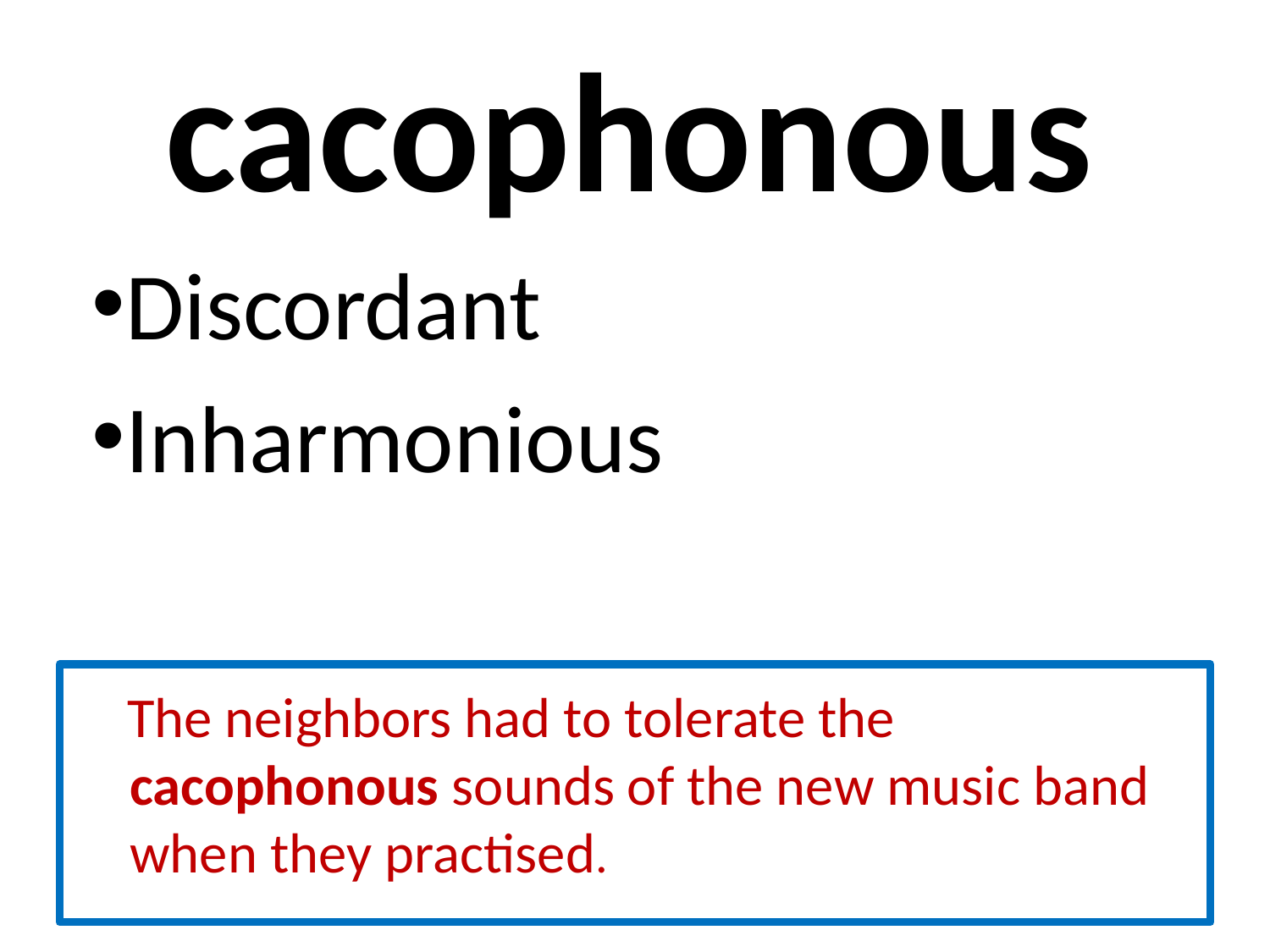

# cacophonous
Discordant
Inharmonious

    The neighbors had to tolerate the cacophonous sounds of the new music band when they practised.